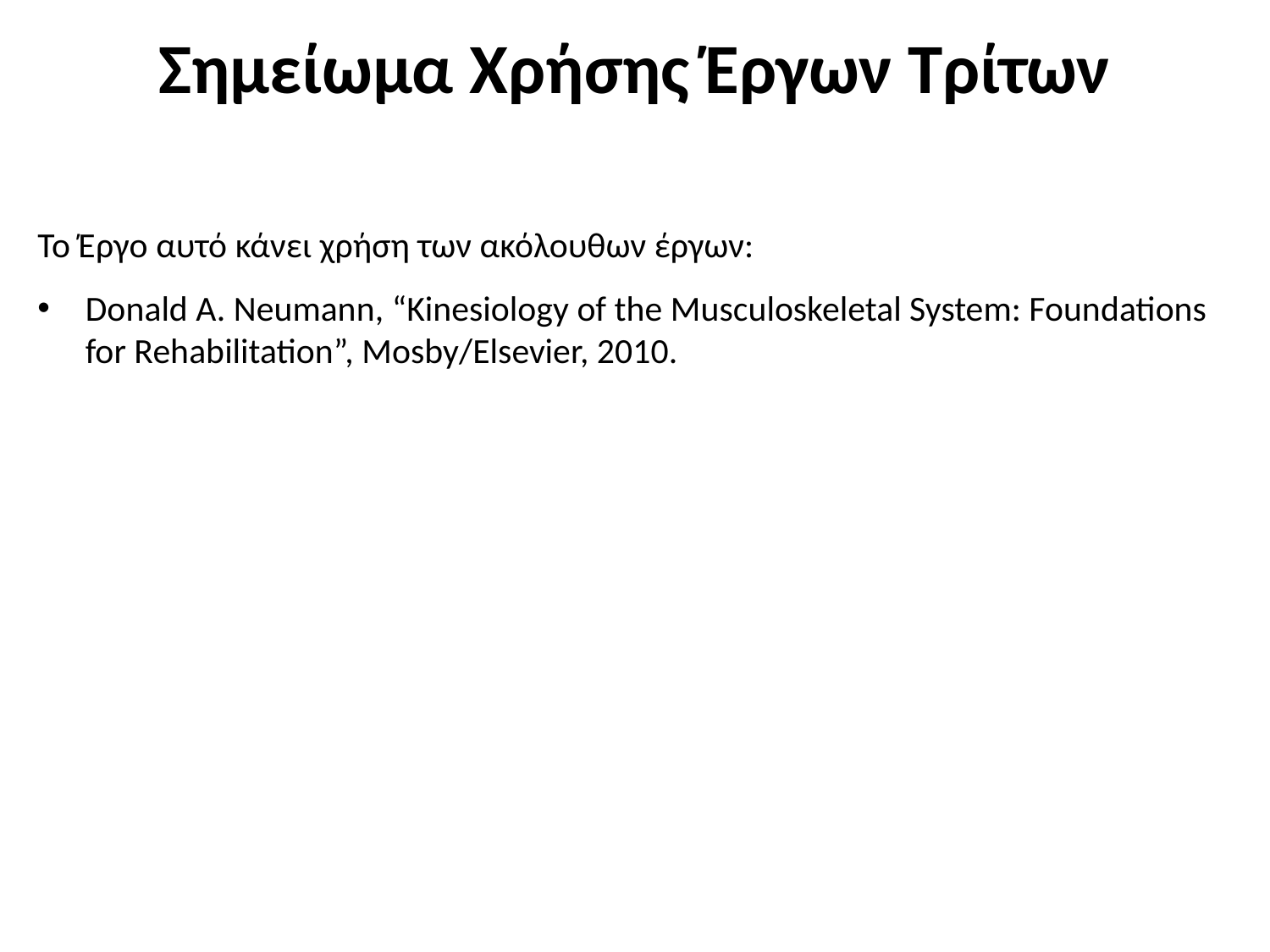

# Σημείωμα Χρήσης Έργων Τρίτων
Το Έργο αυτό κάνει χρήση των ακόλουθων έργων:
Donald A. Neumann, “Kinesiology of the Musculoskeletal System: Foundations for Rehabilitation”, Mosby/Elsevier, 2010.